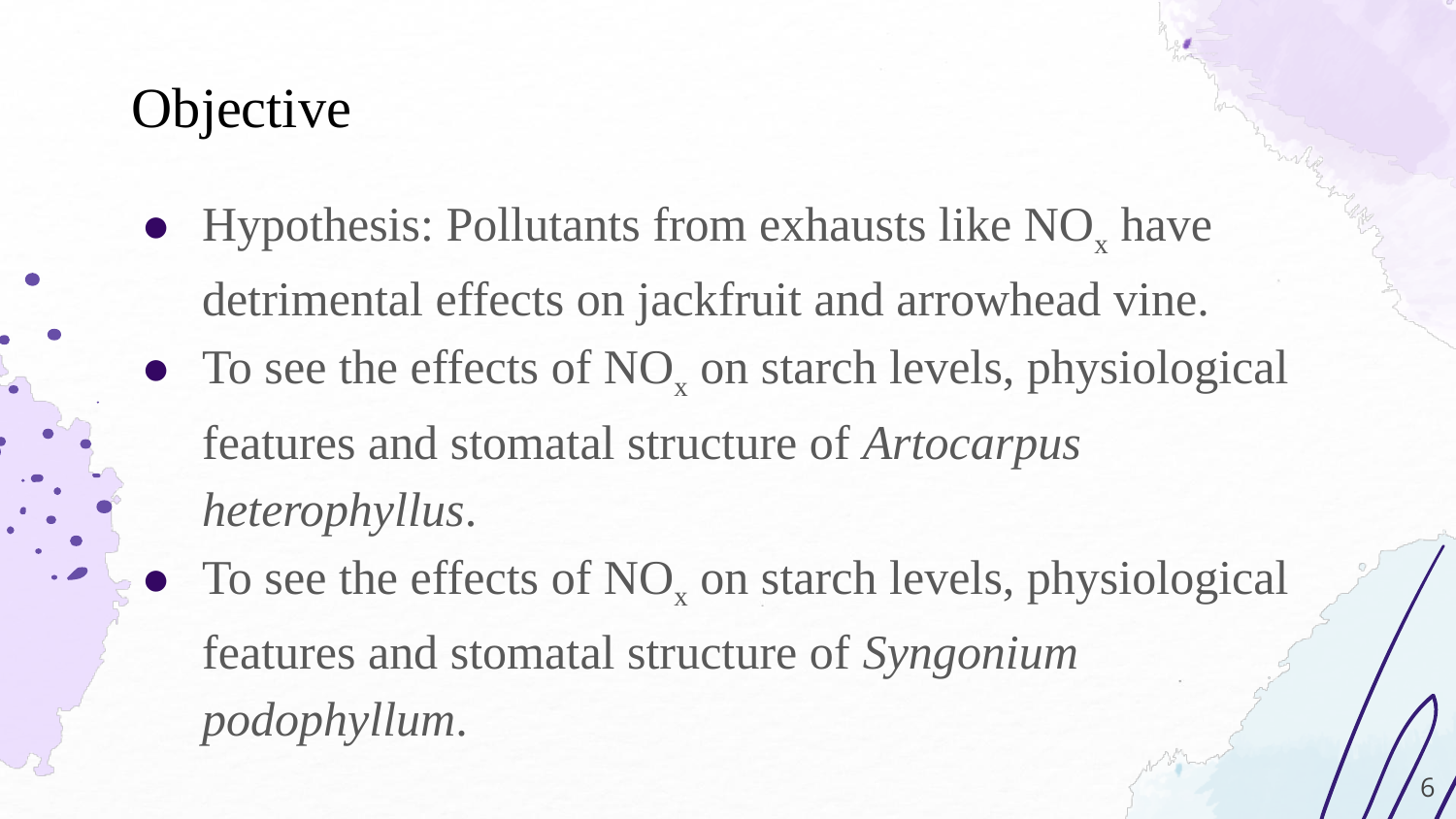

# Objective
Hypothesis: Pollutants from exhausts like NOx have detrimental effects on jackfruit and arrowhead vine.
To see the effects of NOx on starch levels, physiological features and stomatal structure of Artocarpus heterophyllus.
To see the effects of NOx on starch levels, physiological features and stomatal structure of Syngonium podophyllum.
6